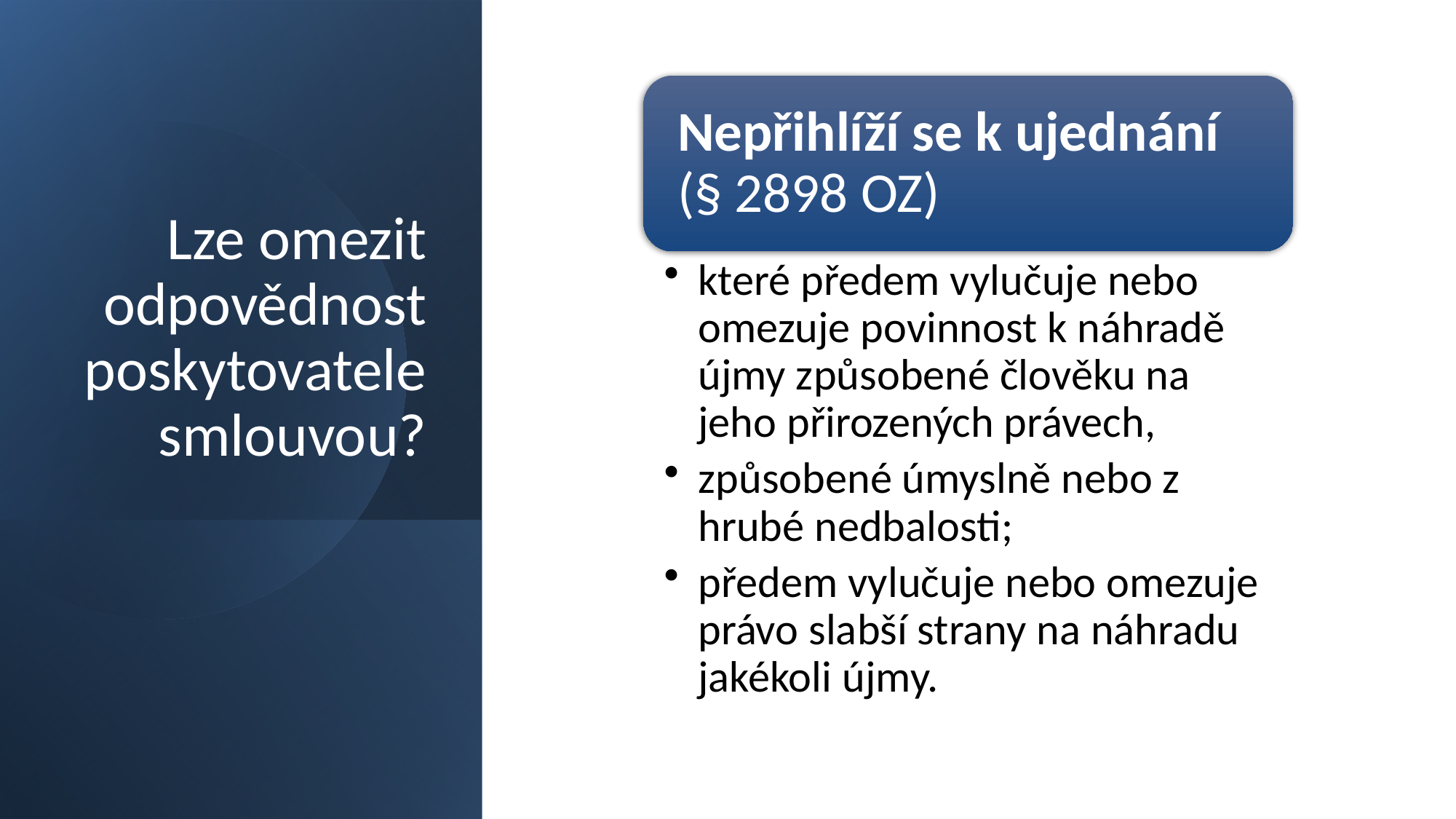

# Lze omezit odpovědnost poskytovatele smlouvou?
Nepřihlíží se k ujednání (§ 2898 OZ)
které předem vylučuje nebo omezuje povinnost k náhradě újmy způsobené člověku na jeho přirozených právech,
způsobené úmyslně nebo z hrubé nedbalosti;
předem vylučuje nebo omezuje právo slabší strany na náhradu jakékoli újmy.